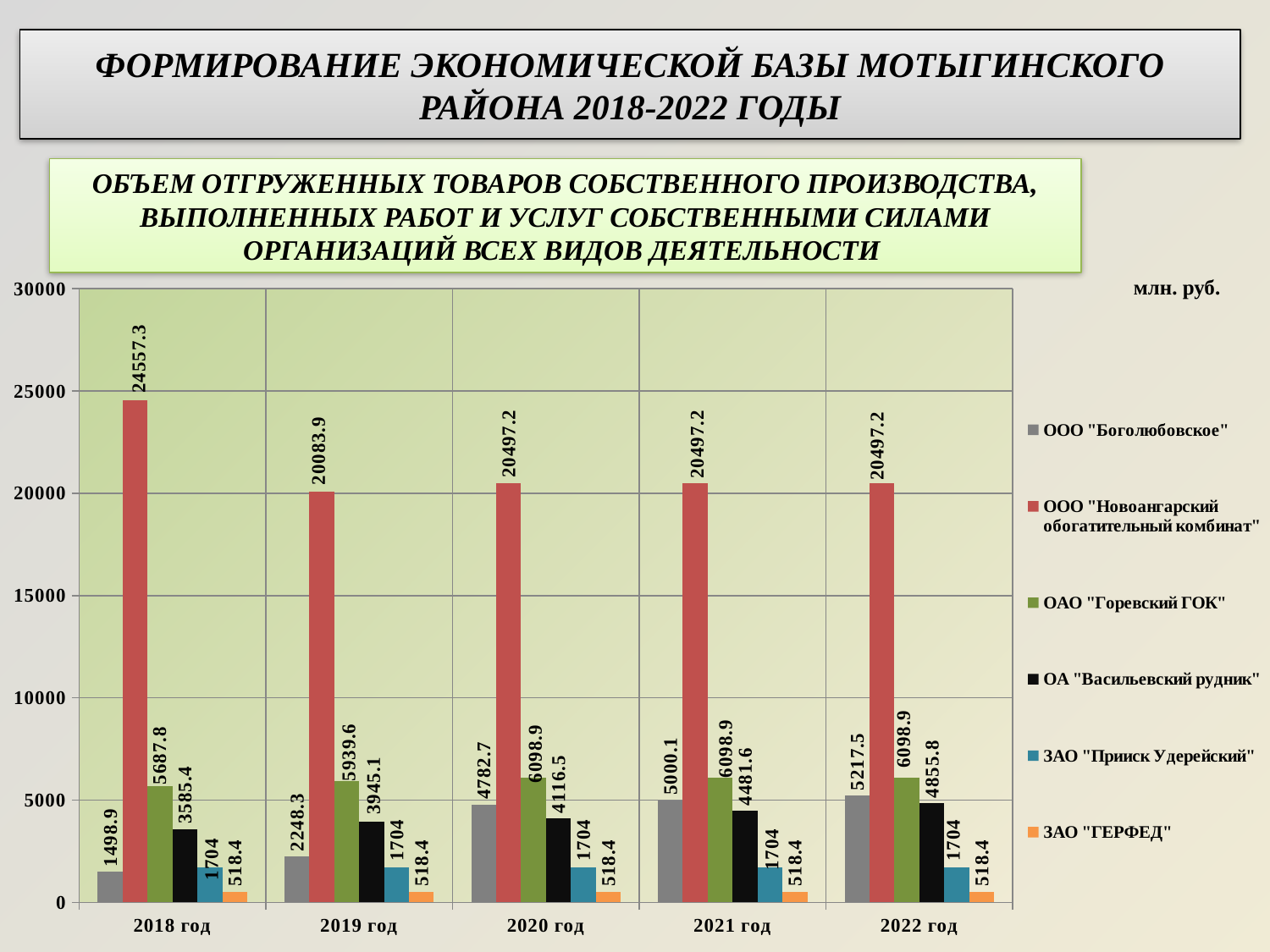

# ФОРМИРОВАНИЕ ЭКОНОМИЧЕСКОЙ БАЗЫ МОТЫГИНСКОГО РАЙОНА 2018-2022 ГОДЫ
ОБЪЕМ ОТГРУЖЕННЫХ ТОВАРОВ СОБСТВЕННОГО ПРОИЗВОДСТВА, ВЫПОЛНЕННЫХ РАБОТ И УСЛУГ СОБСТВЕННЫМИ СИЛАМИ ОРГАНИЗАЦИЙ ВСЕХ ВИДОВ ДЕЯТЕЛЬНОСТИ
млн. руб.

### Chart

| Category | ООО "Боголюбовское" | ООО "Новоангарский обогатительный комбинат" | ОАО "Горевский ГОК" | ОА "Васильевский рудник" | ЗАО "Прииск Удерейский" | ЗАО "ГЕРФЕД" |
|---|---|---|---|---|---|---|
| 2018 год | 1498.9 | 24557.3 | 5687.8 | 3585.4 | 1704.0 | 518.4 |
| 2019 год | 2248.3 | 20083.9 | 5939.6 | 3945.1 | 1704.0 | 518.4 |
| 2020 год | 4782.7 | 20497.2 | 6098.9 | 4116.5 | 1704.0 | 518.4 |
| 2021 год | 5000.1 | 20497.2 | 6098.9 | 4481.6 | 1704.0 | 518.4 |
| 2022 год | 5217.5 | 20497.2 | 6098.9 | 4855.8 | 1704.0 | 518.4 |